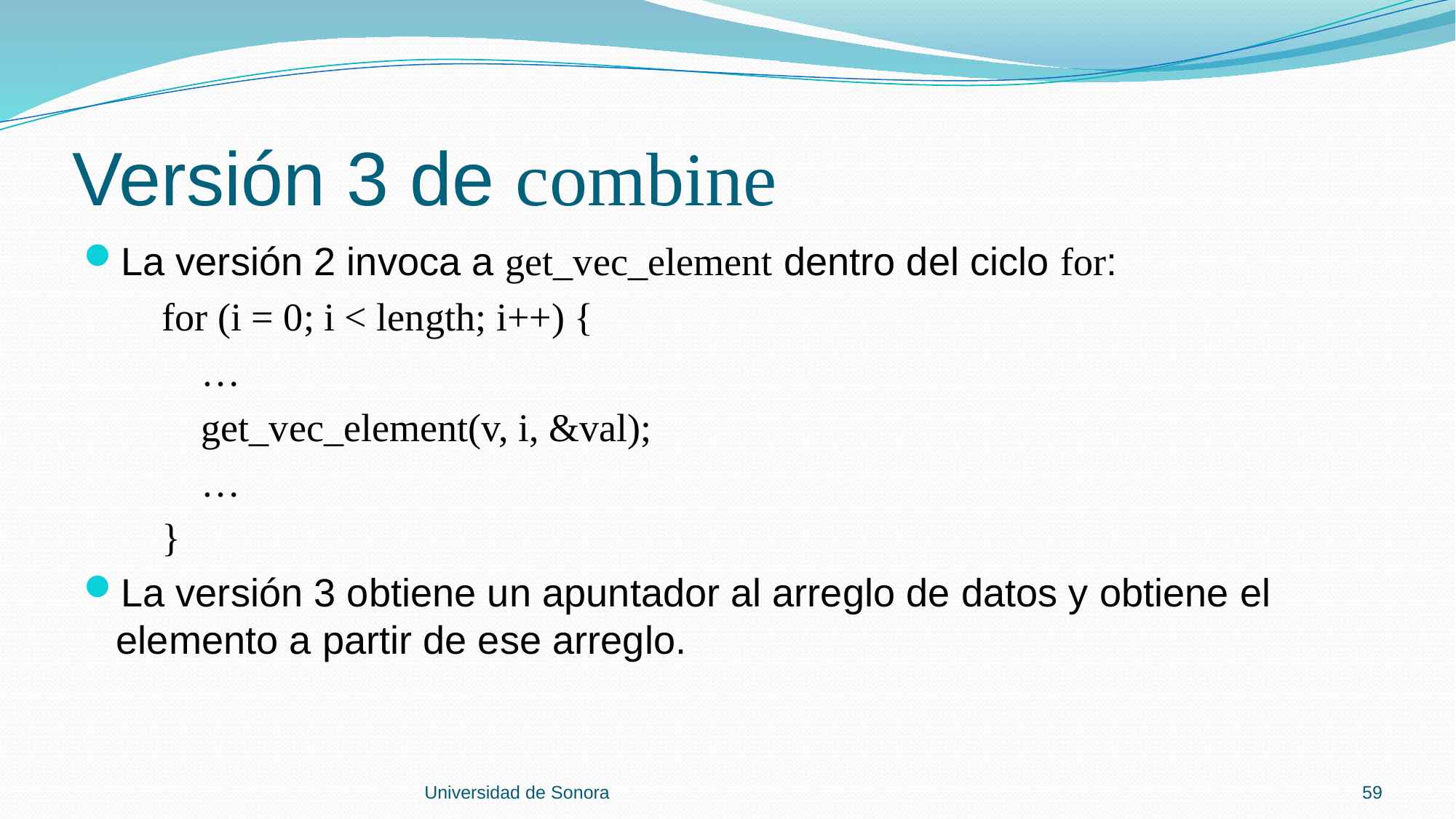

# Versión 3 de combine
La versión 2 invoca a get_vec_element dentro del ciclo for:
        for (i = 0; i < length; i++) {
            …
            get_vec_element(v, i, &val);
            …
        }
La versión 3 obtiene un apuntador al arreglo de datos y obtiene el elemento a partir de ese arreglo.

Universidad de Sonora
59